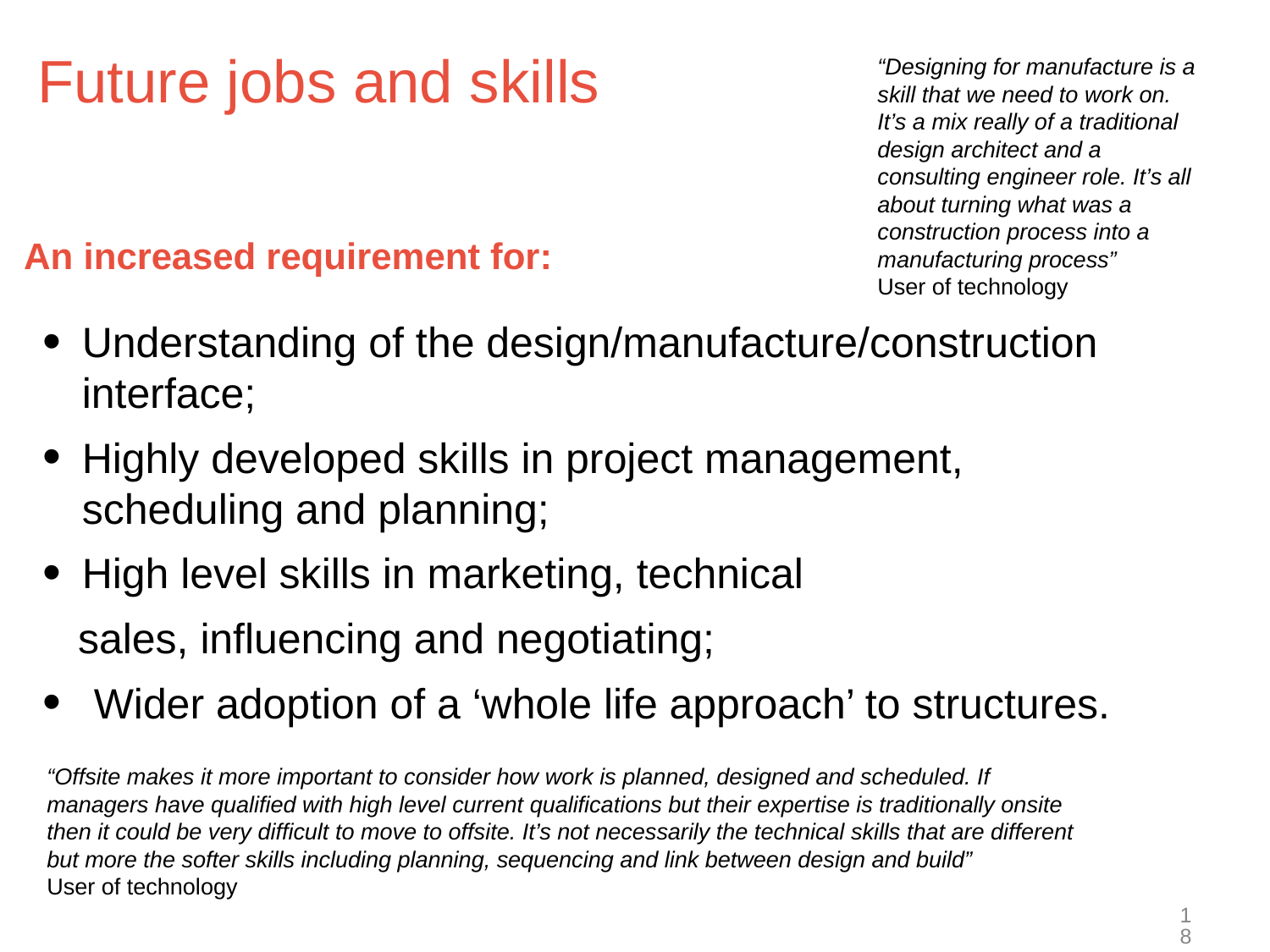

# Future jobs and skills
“Designing for manufacture is a skill that we need to work on. It’s a mix really of a traditional design architect and a consulting engineer role. It’s all about turning what was a construction process into a manufacturing process”
User of technology
An increased requirement for:
Understanding of the design/manufacture/construction interface;
Highly developed skills in project management, scheduling and planning;
High level skills in marketing, technical
   sales, influencing and negotiating;
 Wider adoption of a ‘whole life approach’ to structures.

“Offsite makes it more important to consider how work is planned, designed and scheduled. If managers have qualified with high level current qualifications but their expertise is traditionally onsite then it could be very difficult to move to offsite. It’s not necessarily the technical skills that are different but more the softer skills including planning, sequencing and link between design and build”
User of technology
18